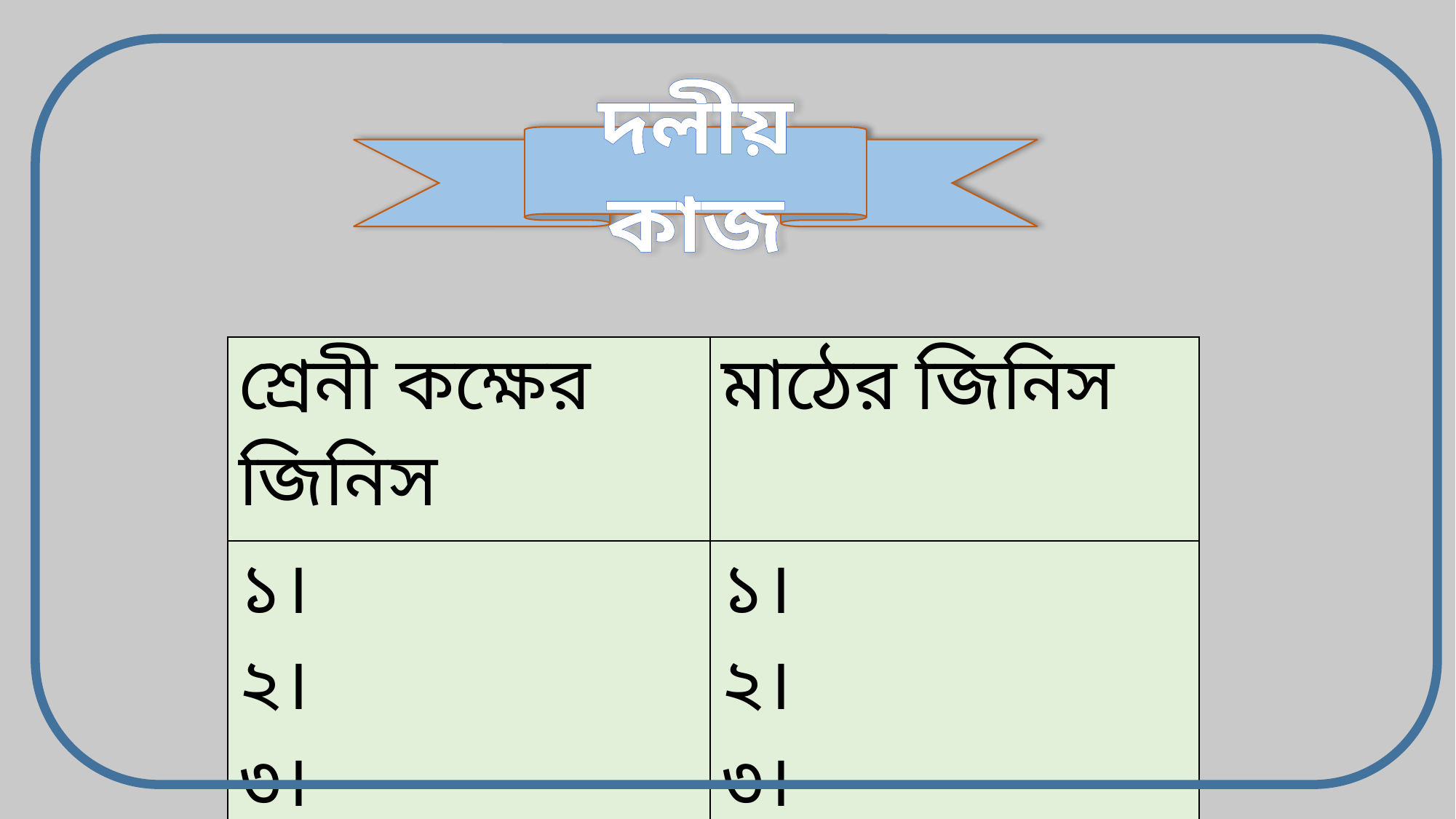

দলীয় কাজ

| শ্রেনী কক্ষের জিনিস | মাঠের জিনিস |
| --- | --- |
| ১। ২। ৩। | ১। ২। ৩। |